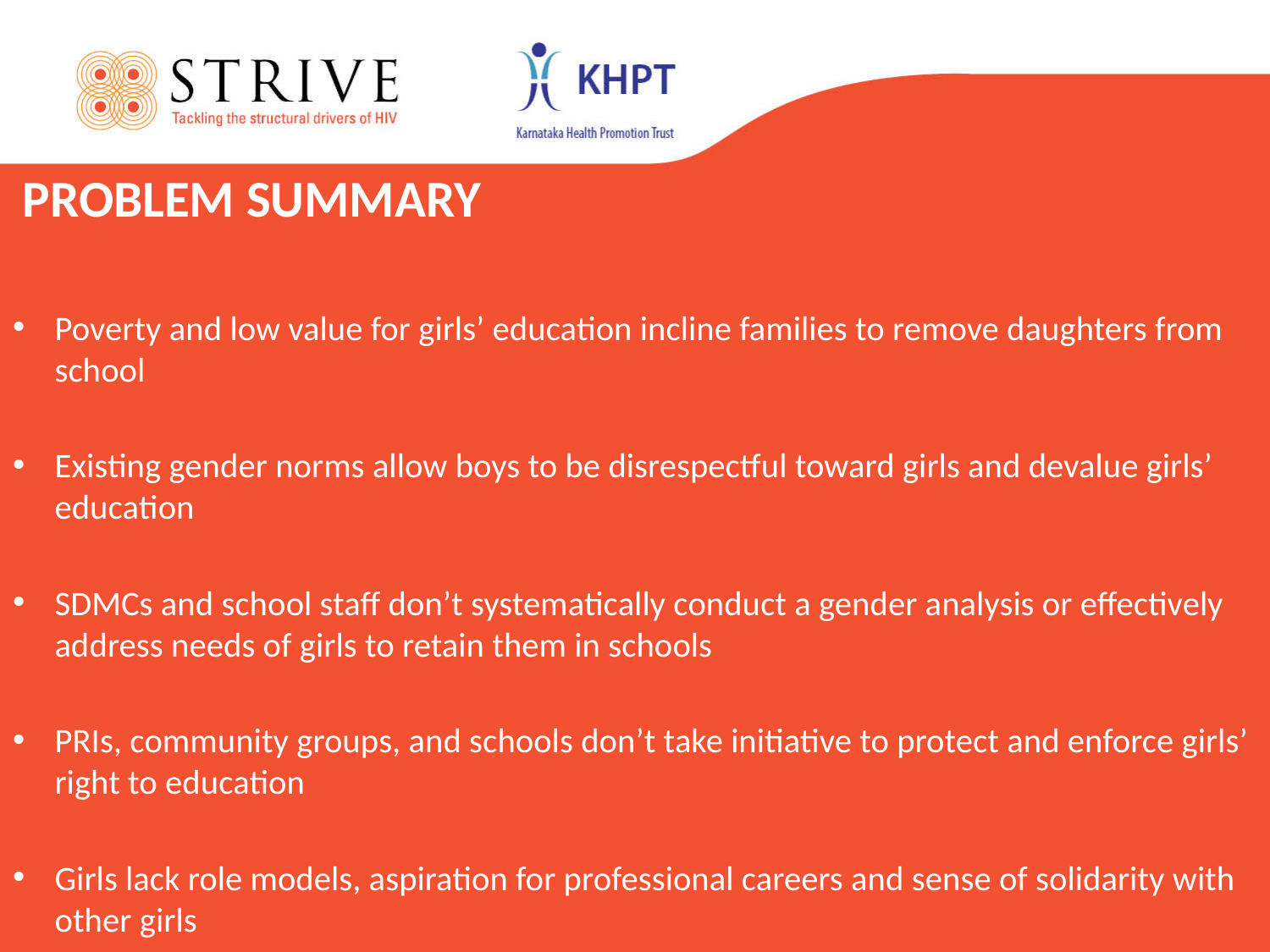

PROBLEM SUMMARY

Poverty and low value for girls’ education incline families to remove daughters from school

Existing gender norms allow boys to be disrespectful toward girls and devalue girls’ education

SDMCs and school staff don’t systematically conduct a gender analysis or effectively address needs of girls to retain them in schools

PRIs, community groups, and schools don’t take initiative to protect and enforce girls’ right to education

Girls lack role models, aspiration for professional careers and sense of solidarity with other girls